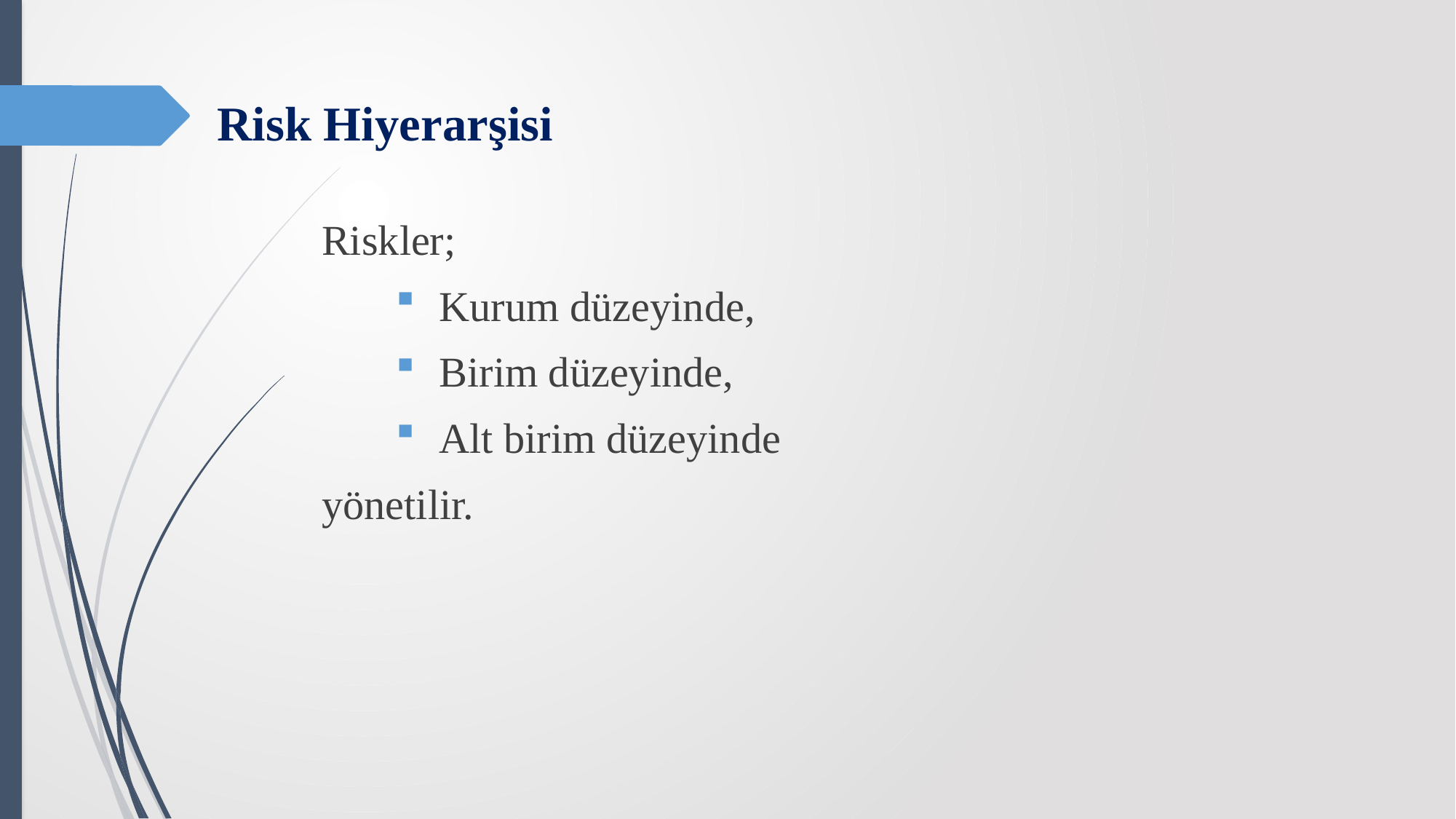

#
Risk Hiyerarşisi
Riskler;
Kurum düzeyinde,
Birim düzeyinde,
Alt birim düzeyinde
yönetilir.